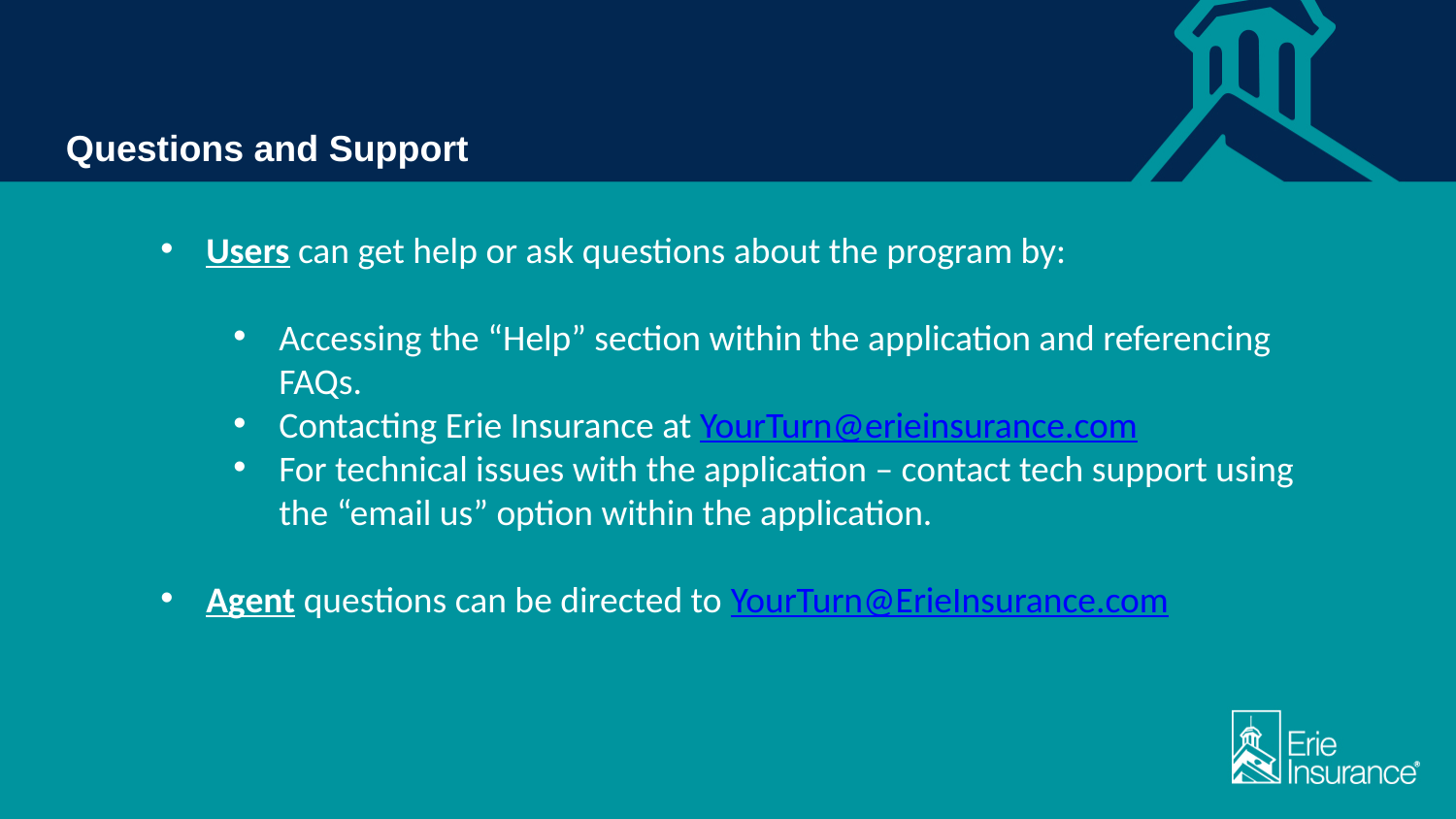

Questions and Support
Users can get help or ask questions about the program by:

Accessing the “Help” section within the application and referencing FAQs.
Contacting Erie Insurance at YourTurn@erieinsurance.com
For technical issues with the application – contact tech support using the “email us” option within the application.

Agent questions can be directed to YourTurn@ErieInsurance.com